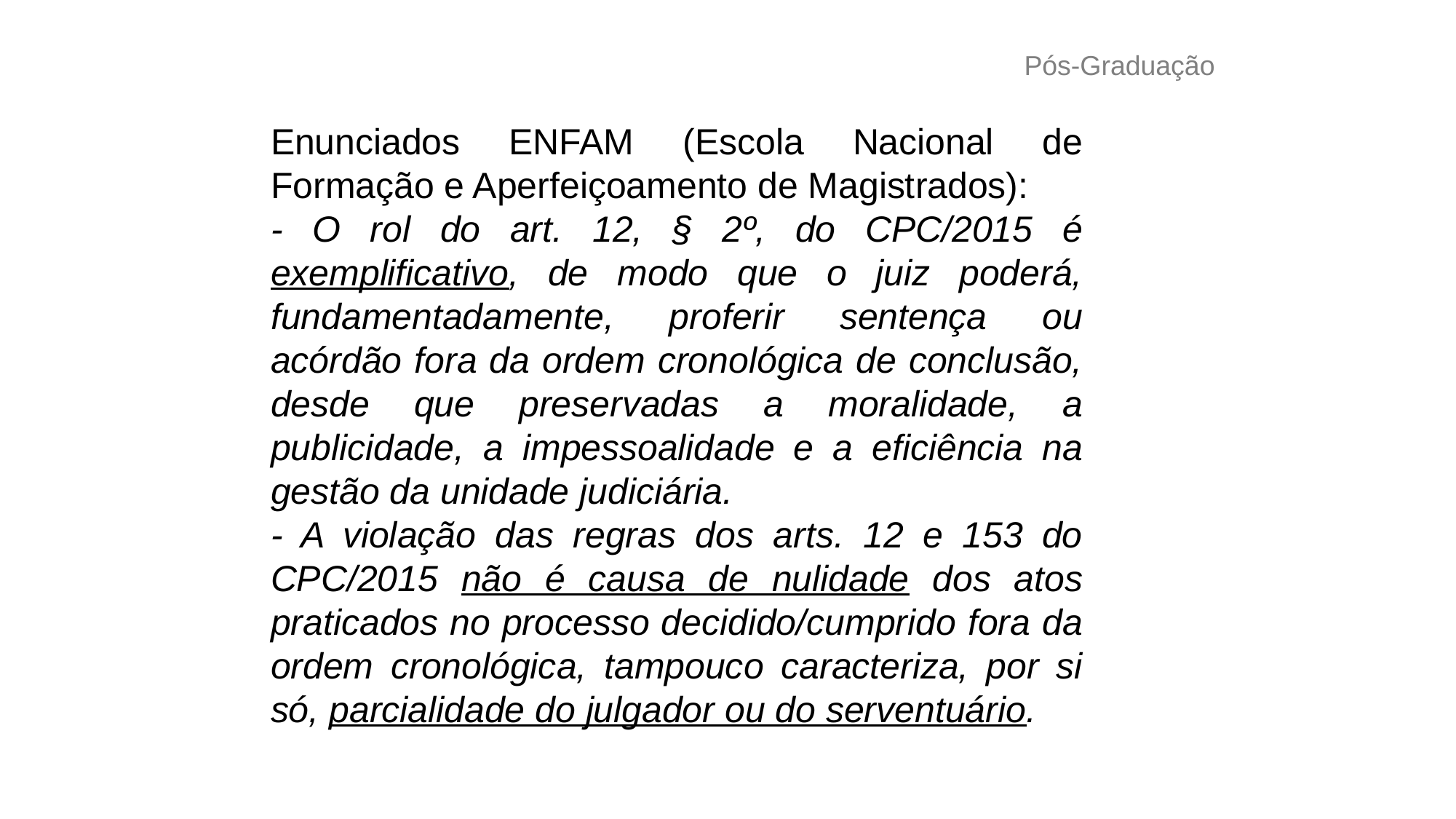

# Pós-Graduação
Enunciados ENFAM (Escola Nacional de Formação e Aperfeiçoamento de Magistrados):
- O rol do art. 12, § 2º, do CPC/2015 é exemplificativo, de modo que o juiz poderá, fundamentadamente, proferir sentença ou acórdão fora da ordem cronológica de conclusão, desde que preservadas a moralidade, a publicidade, a impessoalidade e a eficiência na gestão da unidade judiciária.
- A violação das regras dos arts. 12 e 153 do CPC/2015 não é causa de nulidade dos atos praticados no processo decidido/cumprido fora da ordem cronológica, tampouco caracteriza, por si só, parcialidade do julgador ou do serventuário.